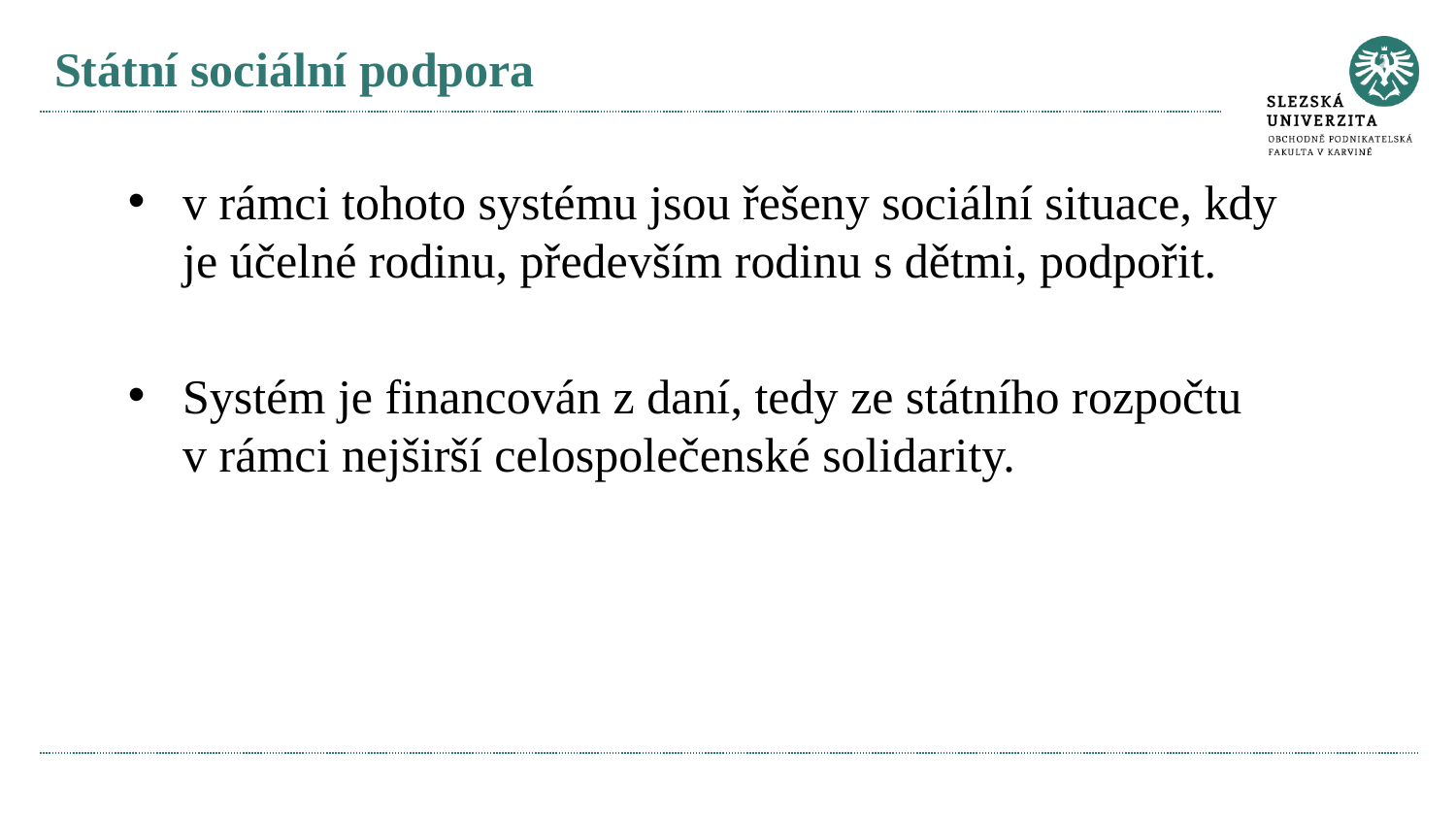

# Státní sociální podpora
v rámci tohoto systému jsou řešeny sociální situace, kdy je účelné rodinu, především rodinu s dětmi, podpořit.

Systém je financován z daní, tedy ze státního rozpočtu v rámci nejširší celospolečenské solidarity.